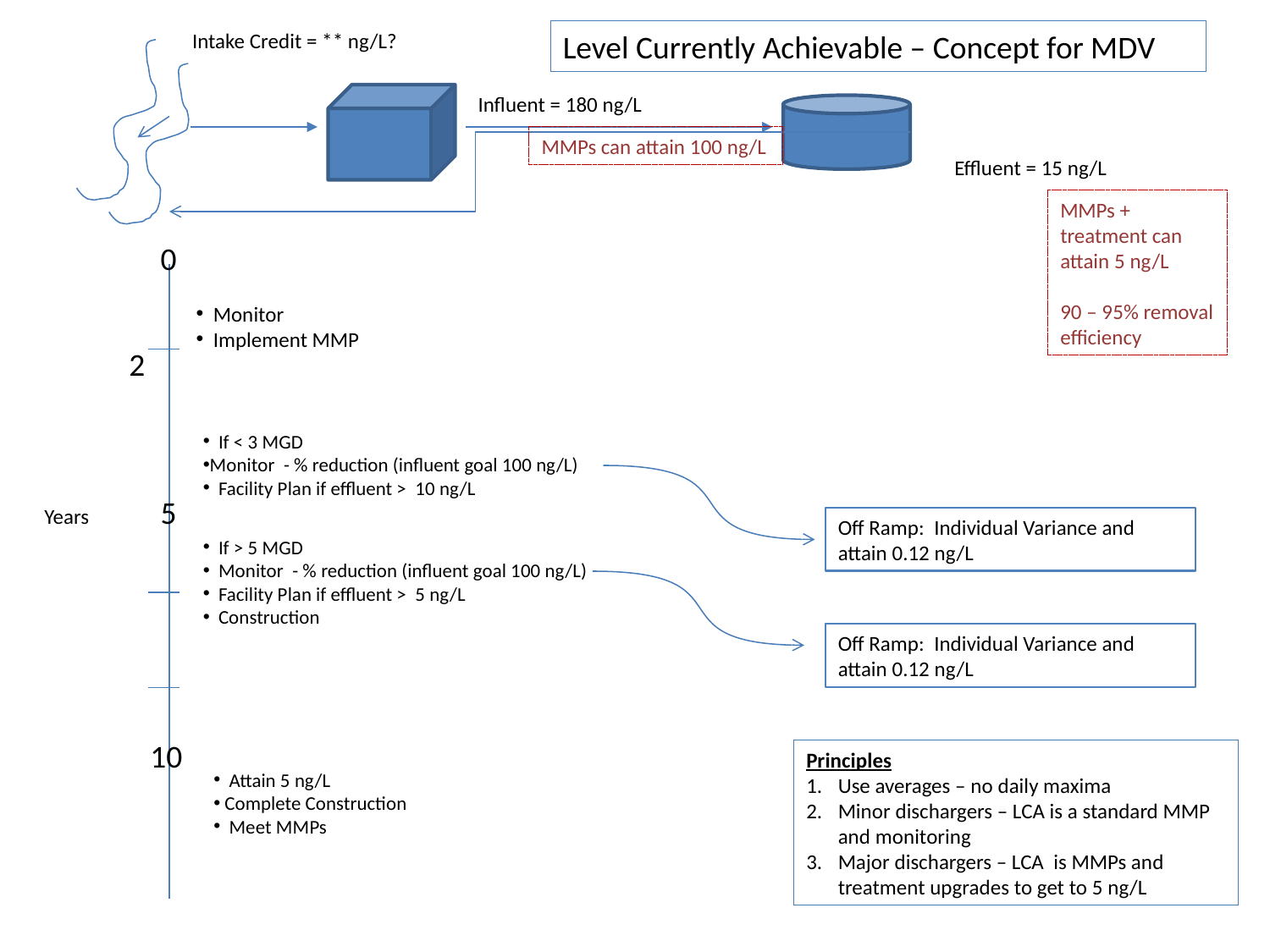

Intake Credit = ** ng/L?
Level Currently Achievable – Concept for MDV

Influent = 180 ng/L

MMPs can attain 100 ng/L
Effluent = 15 ng/L
MMPs + treatment can attain 5 ng/L

90 – 95% removal efficiency
0
  Monitor
  Implement MMP
2
  If < 3 MGD
Monitor  - % reduction (influent goal 100 ng/L)
  Facility Plan if effluent >  10 ng/L
5
Years
Off Ramp:  Individual Variance and attain 0.12 ng/L
  If > 5 MGD
  Monitor  - % reduction (influent goal 100 ng/L)
  Facility Plan if effluent >  5 ng/L
  Construction
Off Ramp:  Individual Variance and attain 0.12 ng/L
10
Principles
Use averages – no daily maxima
Minor dischargers – LCA is a standard MMP and monitoring
Major dischargers – LCA  is MMPs and treatment upgrades to get to 5 ng/L
  Attain 5 ng/L
 Complete Construction
  Meet MMPs